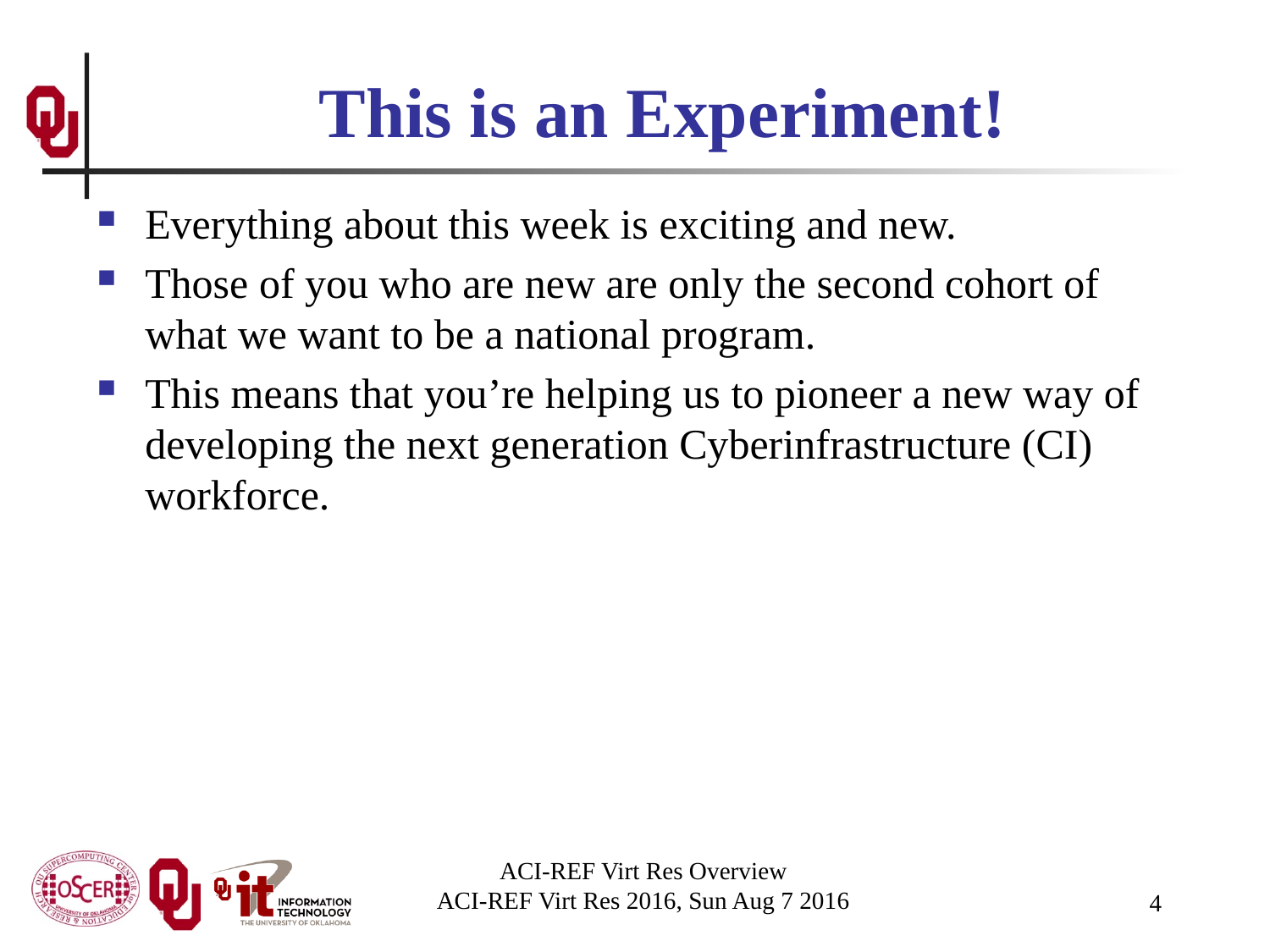

# This is an Experiment!
Everything about this week is exciting and new.
Those of you who are new are only the second cohort of what we want to be a national program.
This means that you’re helping us to pioneer a new way of developing the next generation Cyberinfrastructure (CI) workforce.
ACI-REF Virt Res Overview
ACI-REF Virt Res 2016, Sun Aug 7 2016
4